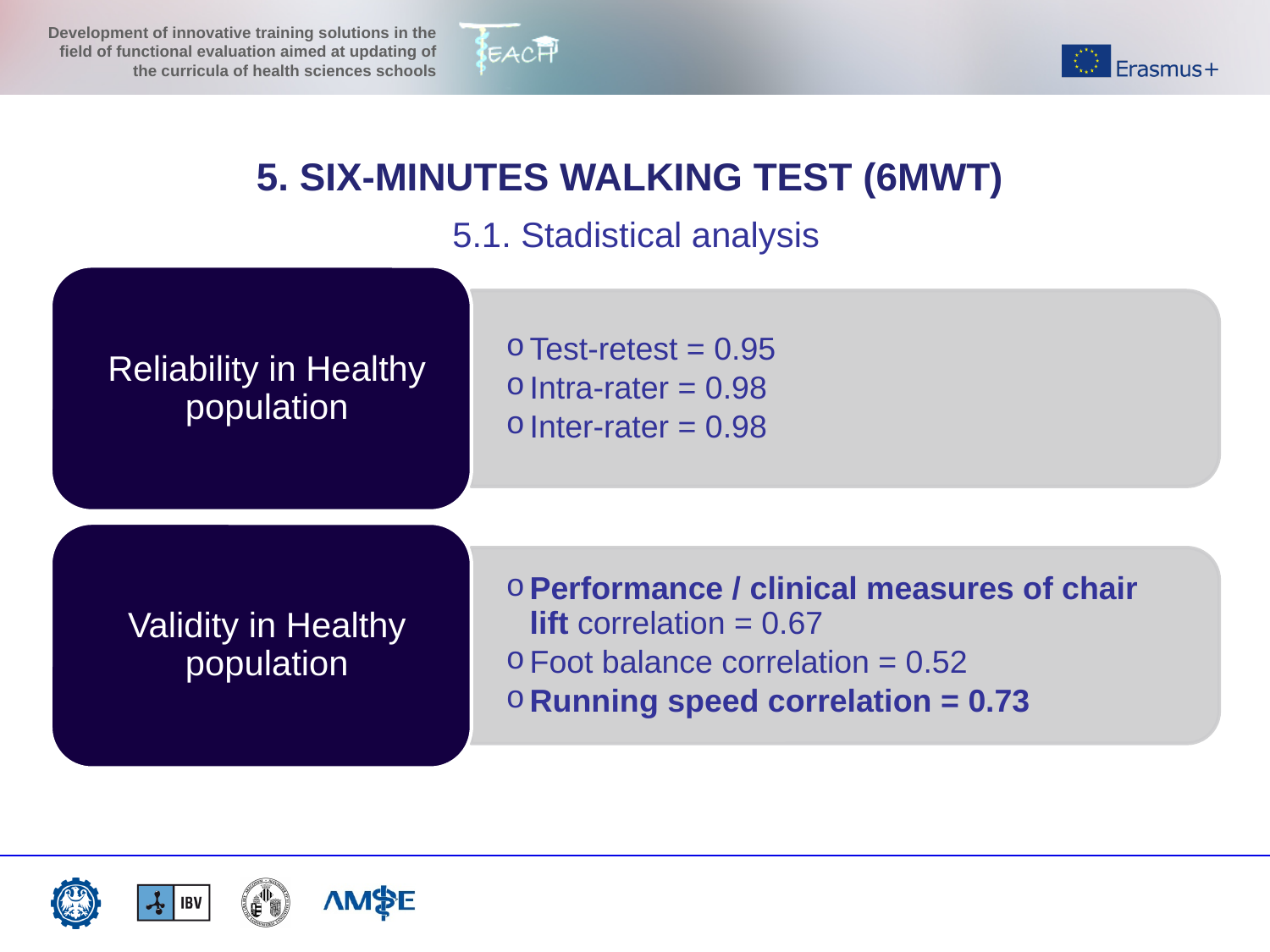

5. SIX-MINUTES WALKING TEST (6MWT)
5.1. Stadistical analysis

Test-retest = 0.95
Intra-rater = 0.98
Inter-rater = 0.98
Reliability in Healthy population
Performance / clinical measures of chair lift correlation = 0.67
Foot balance correlation = 0.52
Running speed correlation = 0.73
Validity in Healthy population